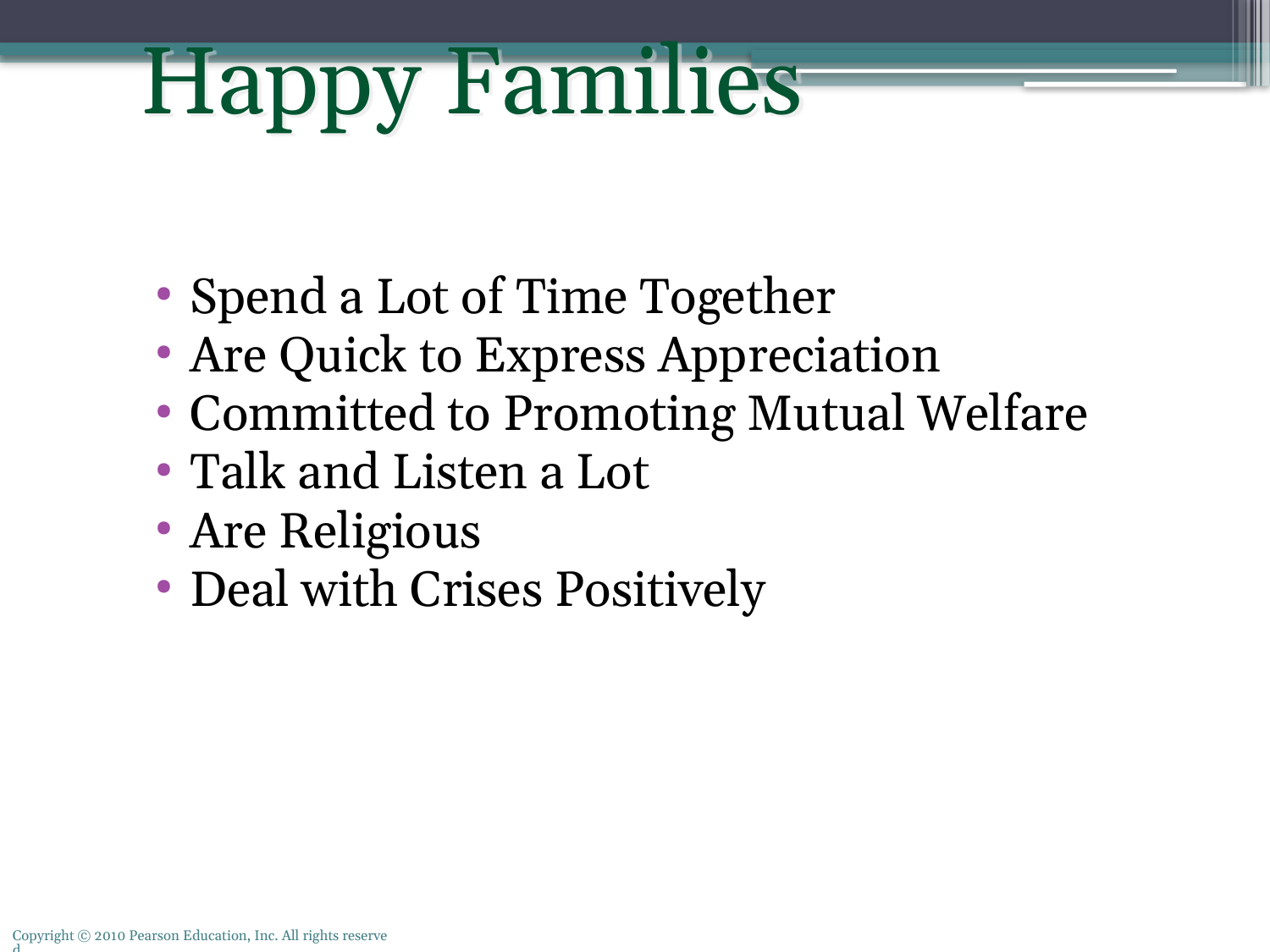

Happy Families
Spend a Lot of Time Together
Are Quick to Express Appreciation
Committed to Promoting Mutual Welfare
Talk and Listen a Lot
Are Religious
Deal with Crises Positively
Copyright © 2010 Pearson Education, Inc. All rights reserved.
72